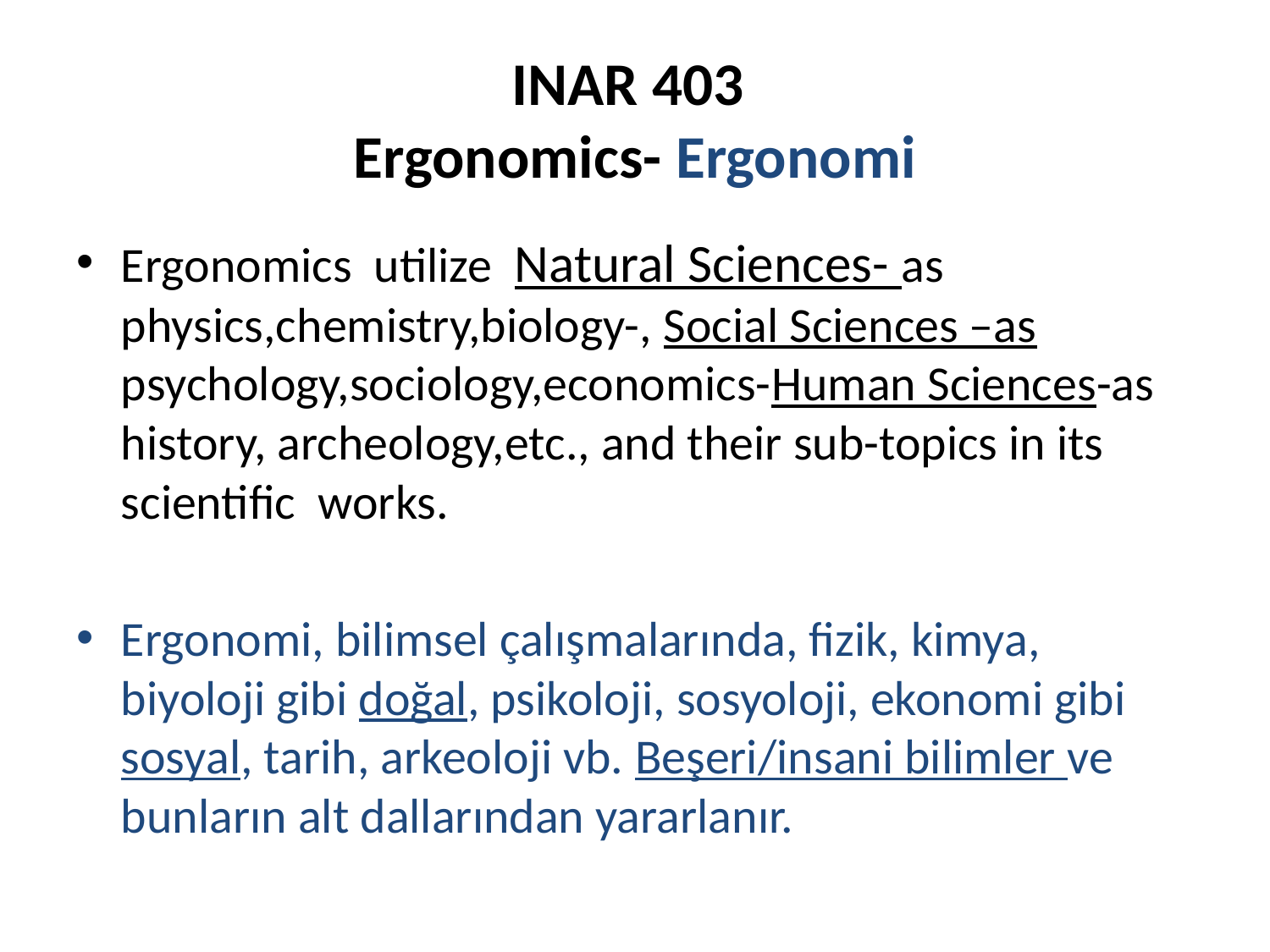

# INAR 403 Ergonomics- Ergonomi
Ergonomics  utilize  Natural Sciences- as physics,chemistry,biology-, Social Sciences –as psychology,sociology,economics-Human Sciences-as  history, archeology,etc., and their sub-topics in its scientific  works.

Ergonomi, bilimsel çalışmalarında, fizik, kimya, biyoloji gibi doğal, psikoloji, sosyoloji, ekonomi gibi sosyal, tarih, arkeoloji vb. Beşeri/insani bilimler ve bunların alt dallarından yararlanır.